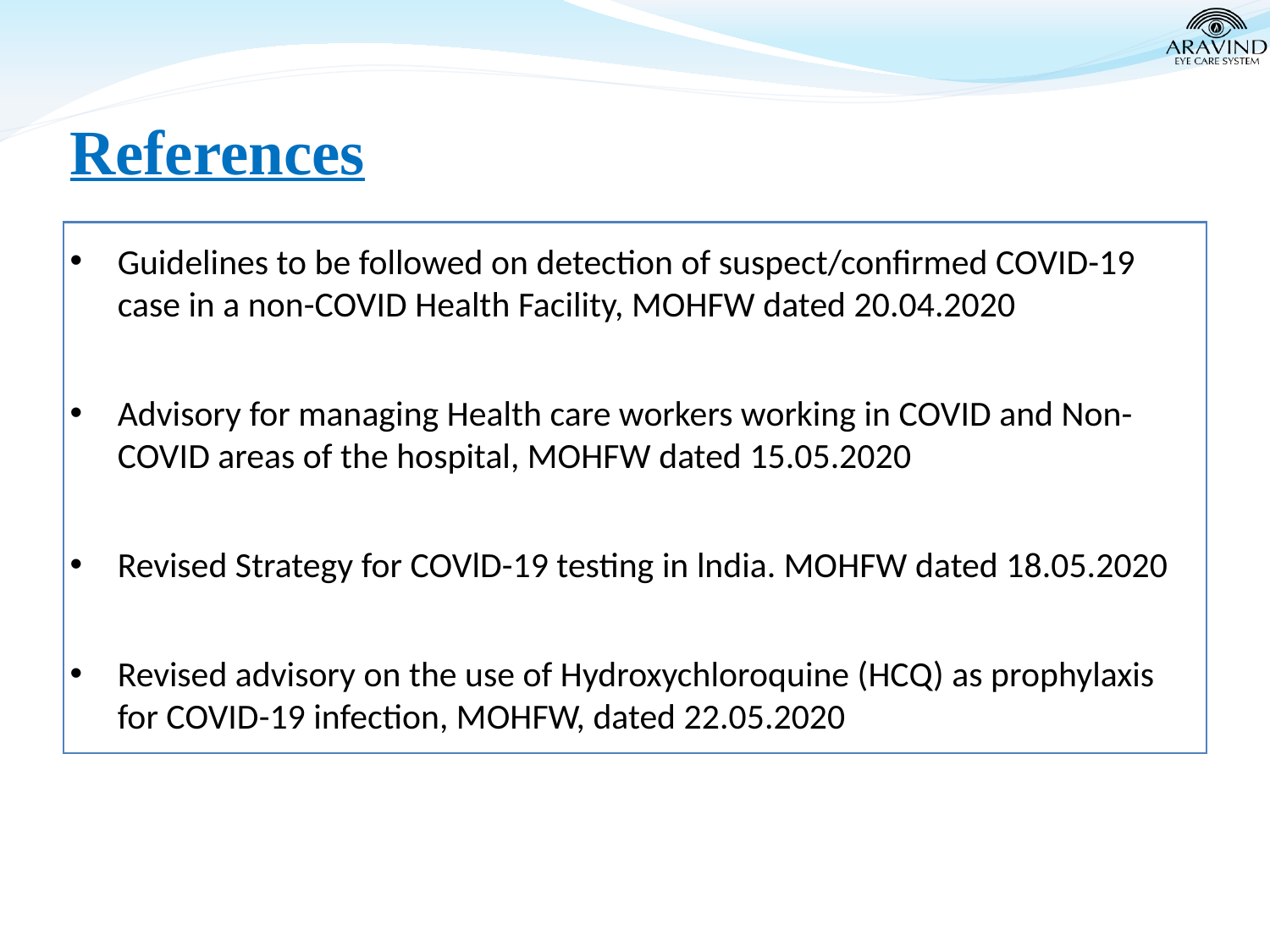

# References
Guidelines to be followed on detection of suspect/confirmed COVID-19 case in a non-COVID Health Facility, MOHFW dated 20.04.2020

Advisory for managing Health care workers working in COVID and Non-COVID areas of the hospital, MOHFW dated 15.05.2020

Revised Strategy for COVlD-19 testing in lndia. MOHFW dated 18.05.2020

Revised advisory on the use of Hydroxychloroquine (HCQ) as prophylaxis for COVID-19 infection, MOHFW, dated 22.05.2020